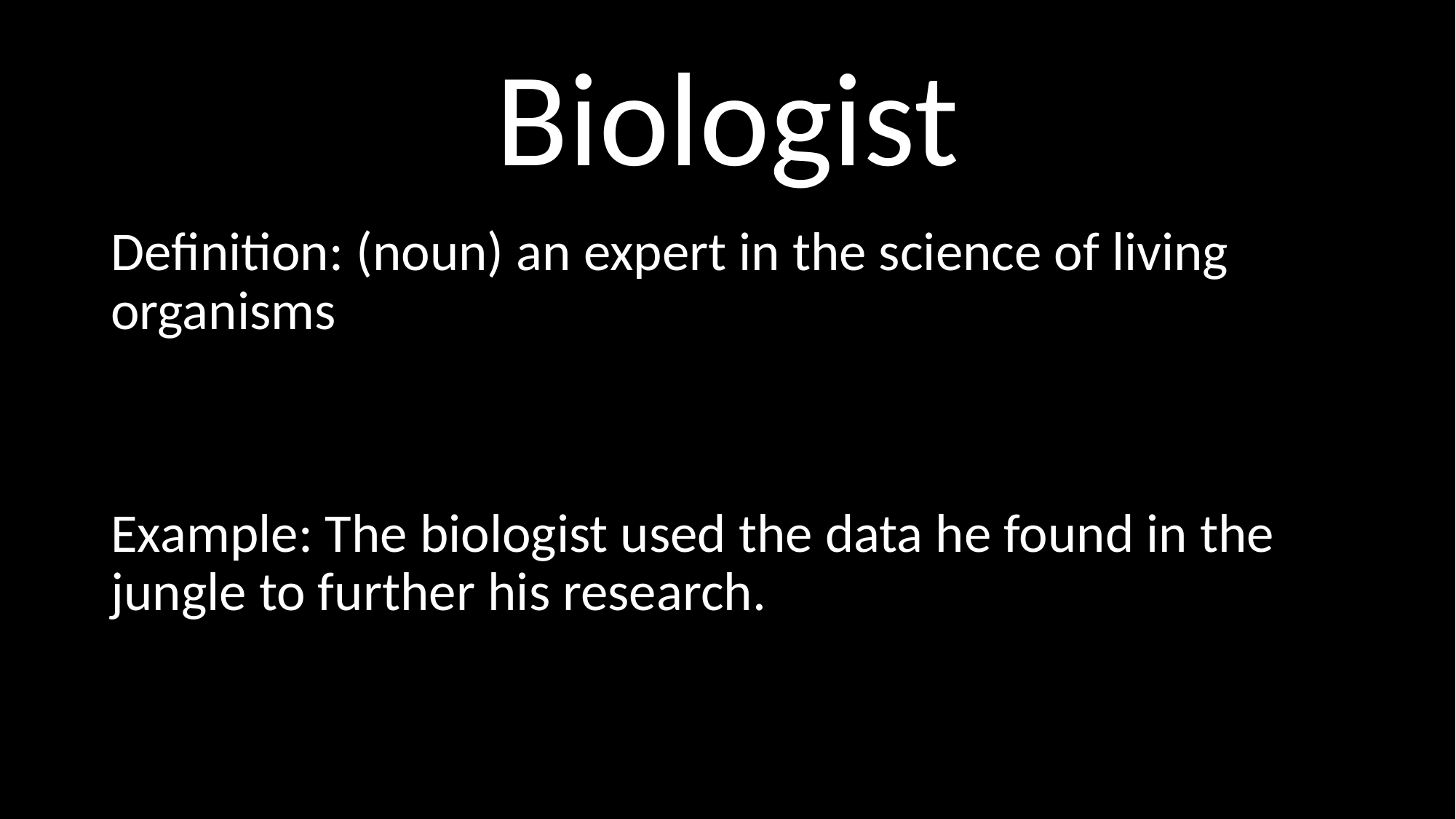

# Biologist
Definition: (noun) an expert in the science of living organisms

Example: The biologist used the data he found in the jungle to further his research.